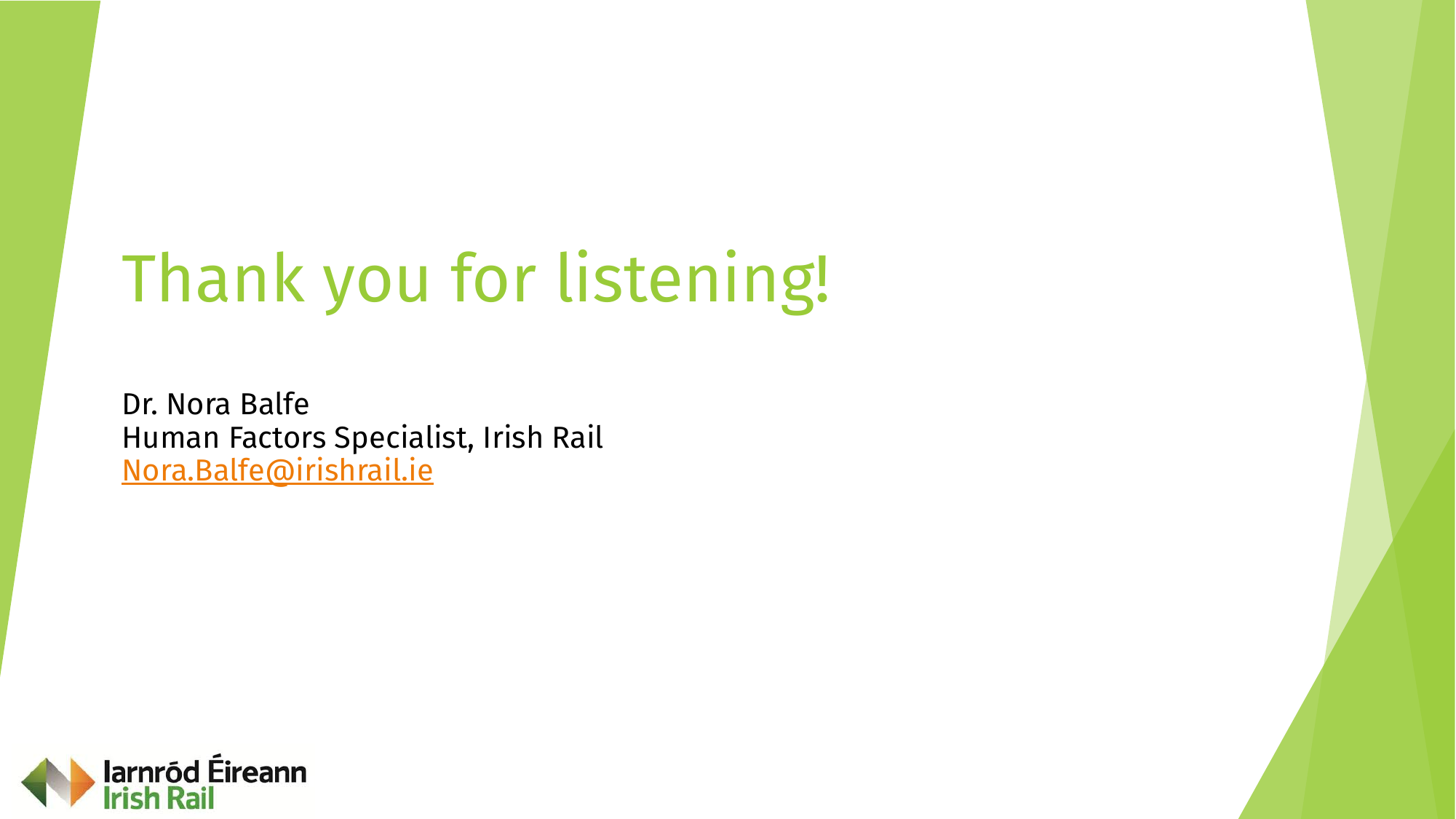

# Thank you for listening! Dr. Nora Balfe Human Factors Specialist, Irish Rail Nora.Balfe@irishrail.ie